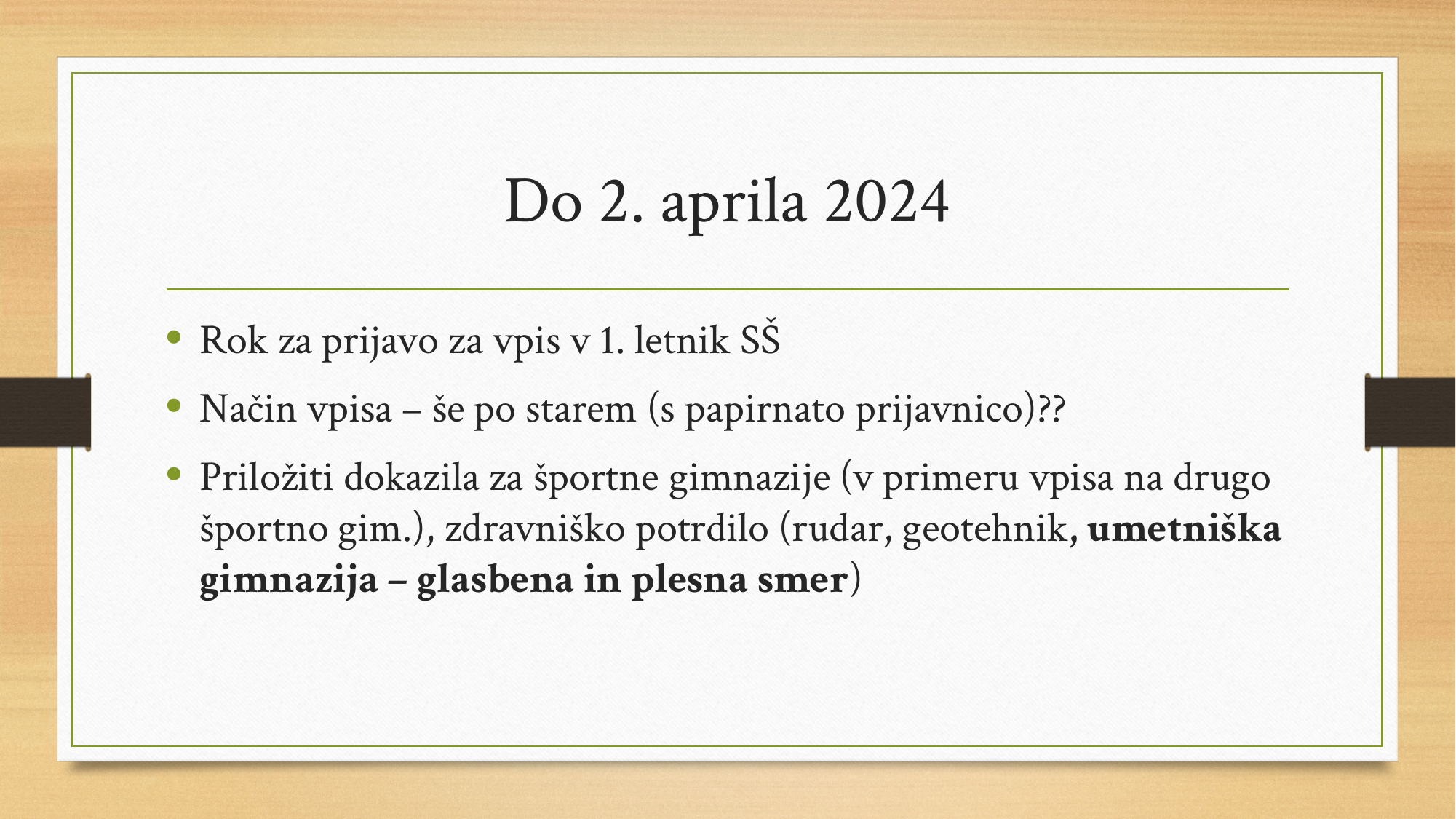

# Do 2. aprila 2024
Rok za prijavo za vpis v 1. letnik SŠ
Način vpisa – še po starem (s papirnato prijavnico)??
Priložiti dokazila za športne gimnazije (v primeru vpisa na drugo športno gim.), zdravniško potrdilo (rudar, geotehnik, umetniška gimnazija – glasbena in plesna smer)